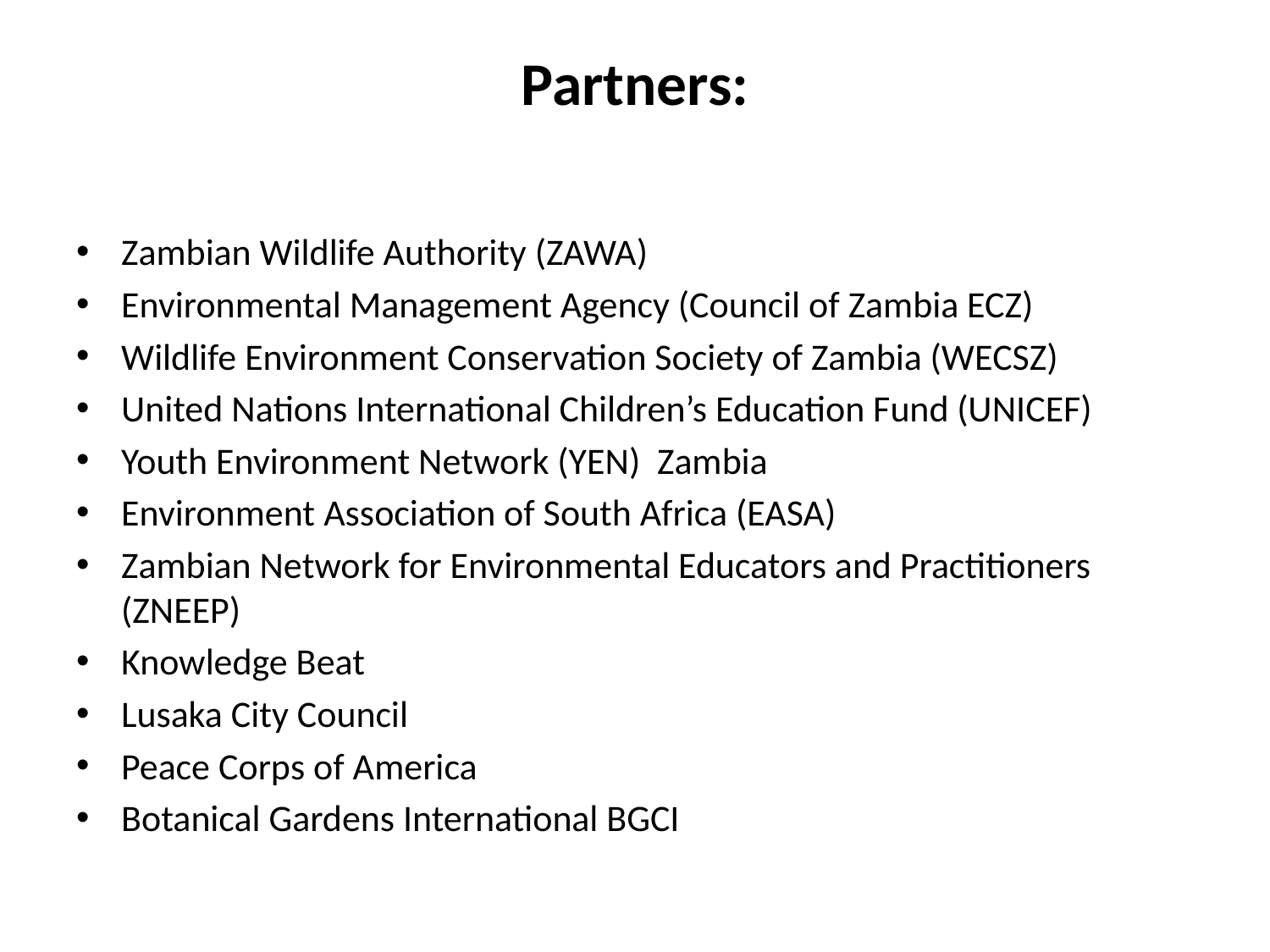

# Partners:
Zambian Wildlife Authority (ZAWA)
Environmental Management Agency (Council of Zambia ECZ)
Wildlife Environment Conservation Society of Zambia (WECSZ)
United Nations International Children’s Education Fund (UNICEF)
Youth Environment Network (YEN)  Zambia
Environment Association of South Africa (EASA)
Zambian Network for Environmental Educators and Practitioners (ZNEEP)
Knowledge Beat
Lusaka City Council
Peace Corps of America
Botanical Gardens International BGCI